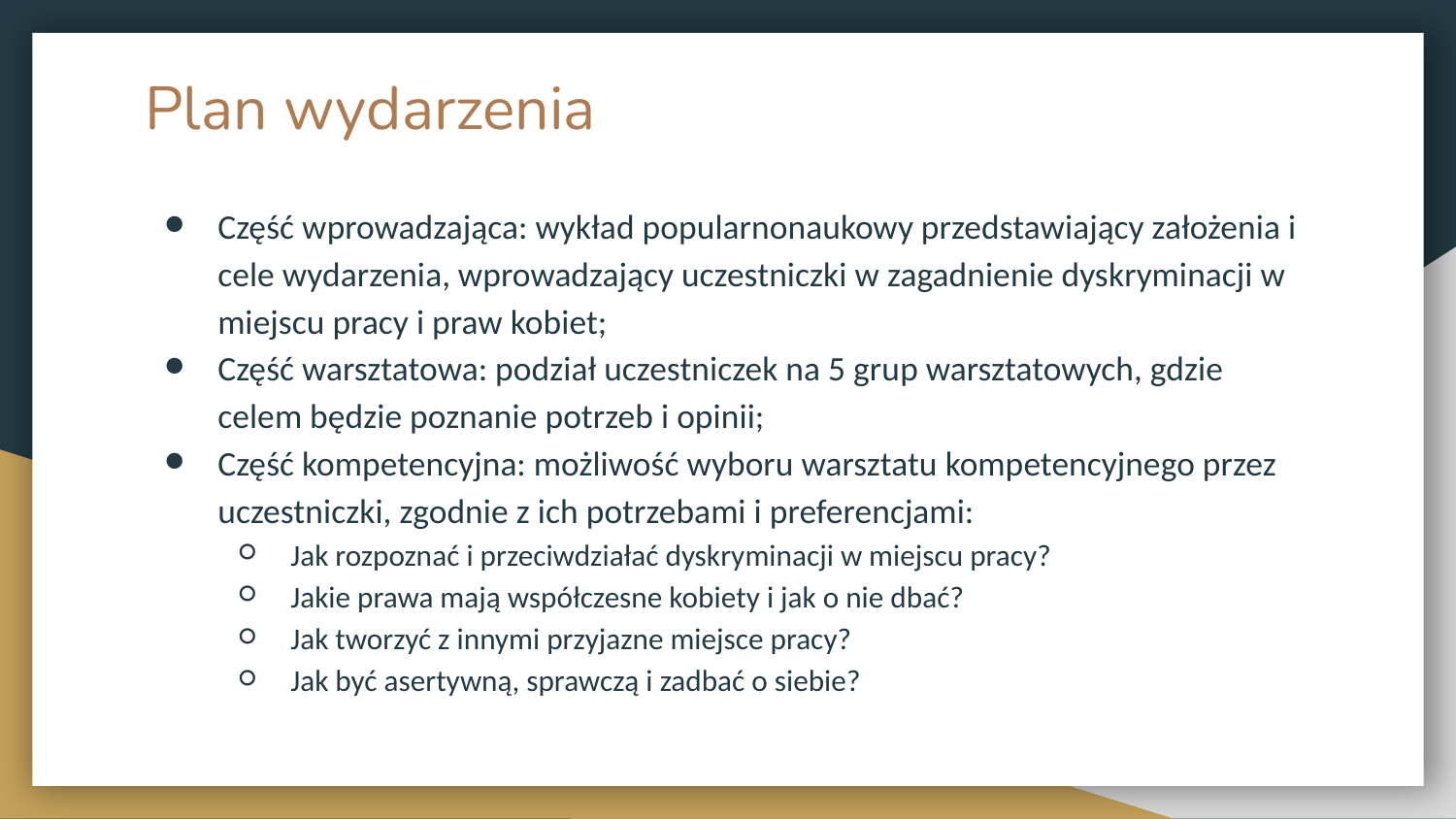

# Plan wydarzenia
Część wprowadzająca: wykład popularnonaukowy przedstawiający założenia i cele wydarzenia, wprowadzający uczestniczki w zagadnienie dyskryminacji w miejscu pracy i praw kobiet;
Część warsztatowa: podział uczestniczek na 5 grup warsztatowych, gdzie celem będzie poznanie potrzeb i opinii;
Część kompetencyjna: możliwość wyboru warsztatu kompetencyjnego przez uczestniczki, zgodnie z ich potrzebami i preferencjami:
Jak rozpoznać i przeciwdziałać dyskryminacji w miejscu pracy?
Jakie prawa mają współczesne kobiety i jak o nie dbać?
Jak tworzyć z innymi przyjazne miejsce pracy?
Jak być asertywną, sprawczą i zadbać o siebie?